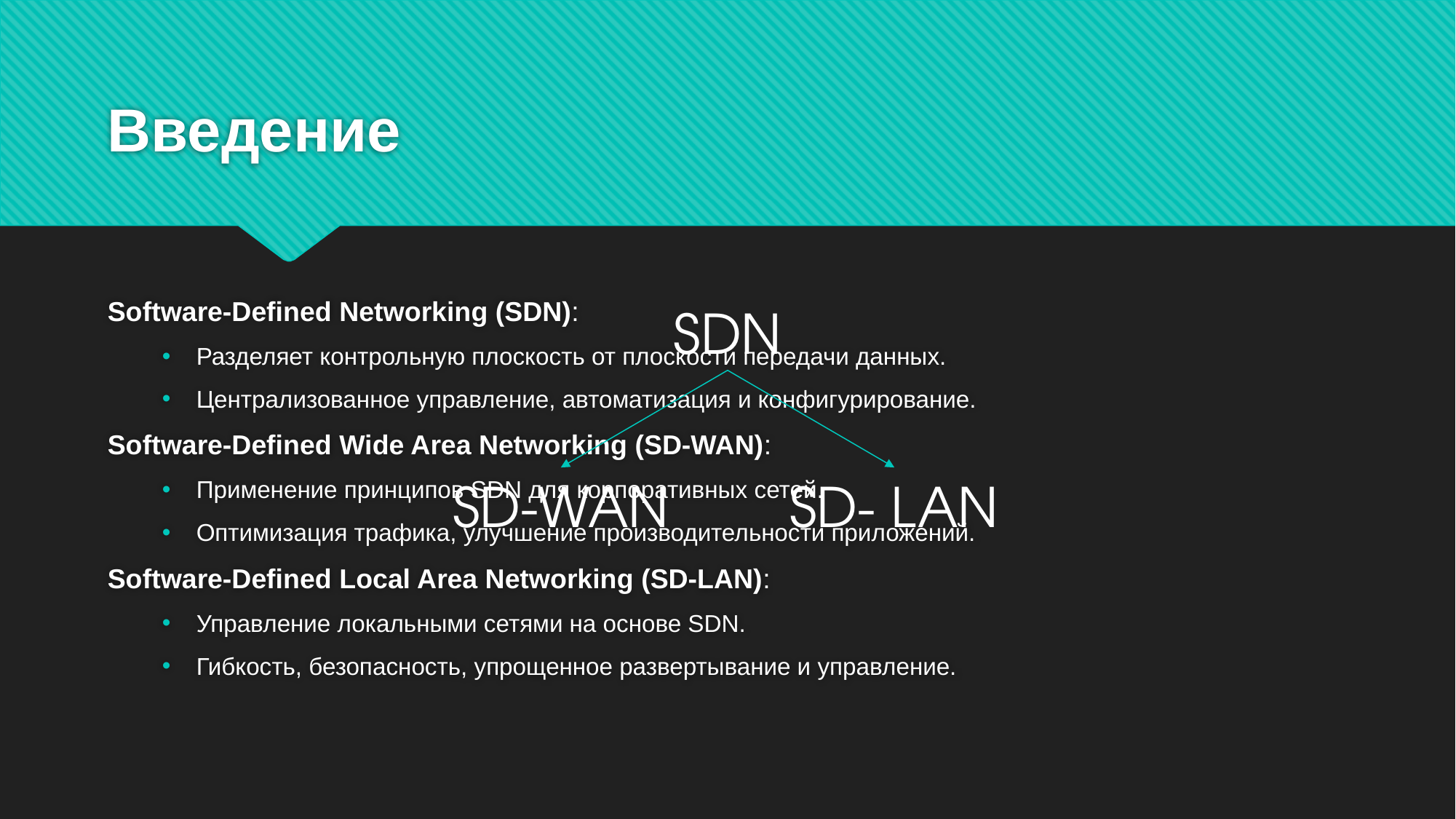

# Введение
Software-Defined Networking (SDN):
Разделяет контрольную плоскость от плоскости передачи данных.
Централизованное управление, автоматизация и конфигурирование.
Software-Defined Wide Area Networking (SD-WAN):
Применение принципов SDN для корпоративных сетей.
Оптимизация трафика, улучшение производительности приложений.
Software-Defined Local Area Networking (SD-LAN):
Управление локальными сетями на основе SDN.
Гибкость, безопасность, упрощенное развертывание и управление.

SDN
SD-WAN
SD- LAN